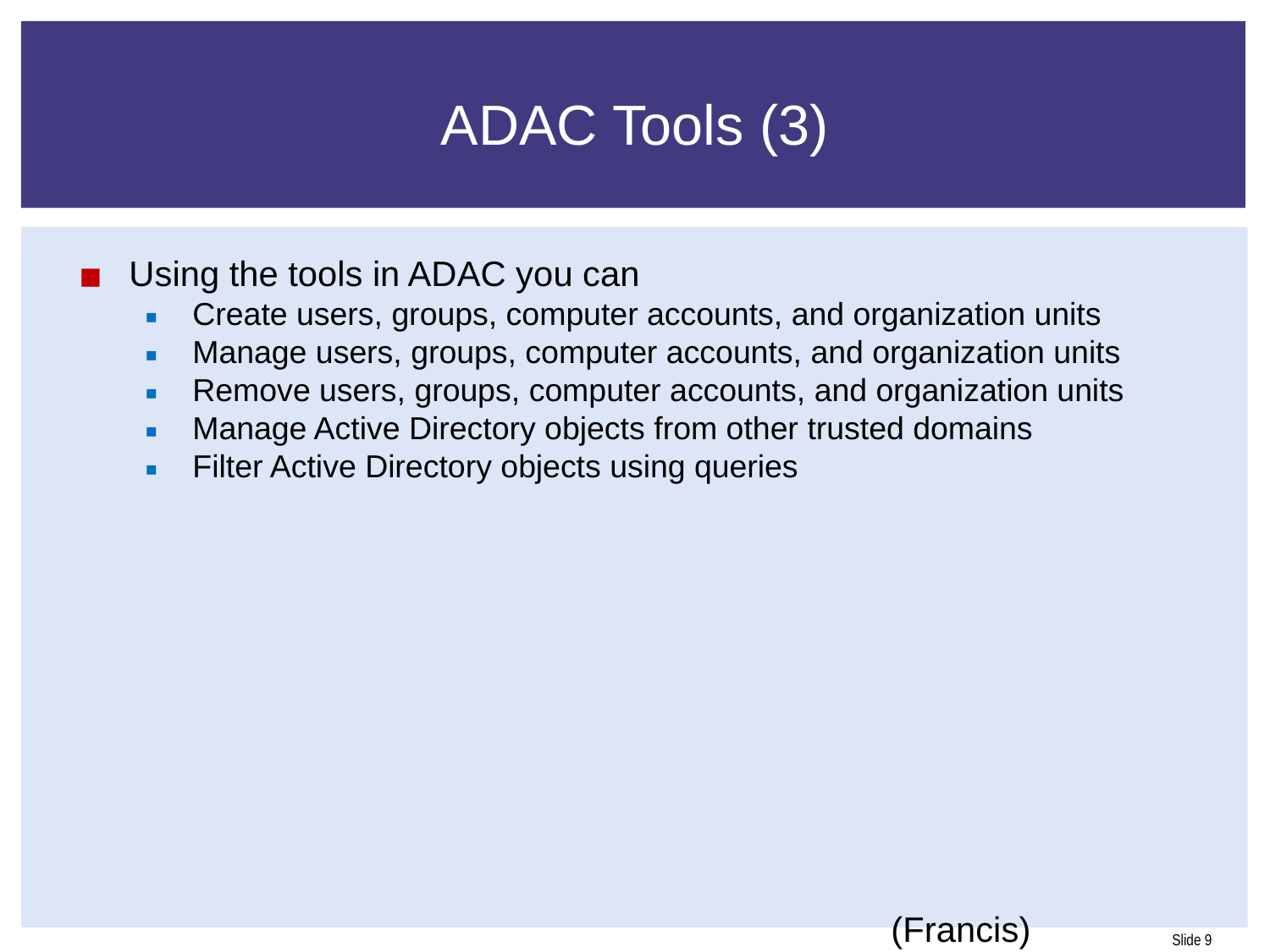

# ADAC Tools (3)
Using the tools in ADAC you can
Create users, groups, computer accounts, and organization units
Manage users, groups, computer accounts, and organization units
Remove users, groups, computer accounts, and organization units
Manage Active Directory objects from other trusted domains
Filter Active Directory objects using queries

	       					(Francis)